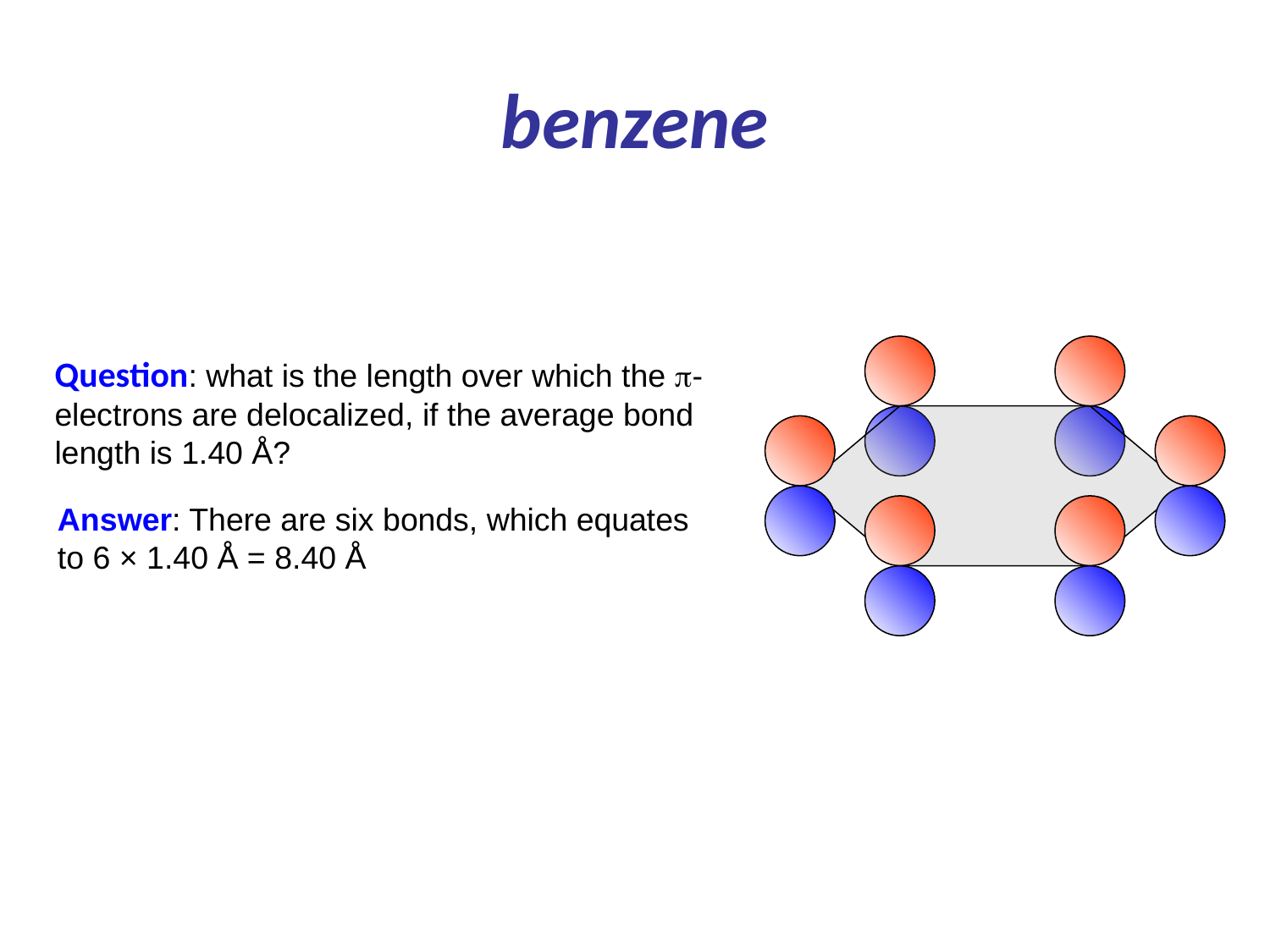

# benzene

Question: what is the length over which the π-electrons are delocalized, if the average bond length is 1.40 Å?

Answer: There are six bonds, which equates to 6 × 1.40 Å = 8.40 Å